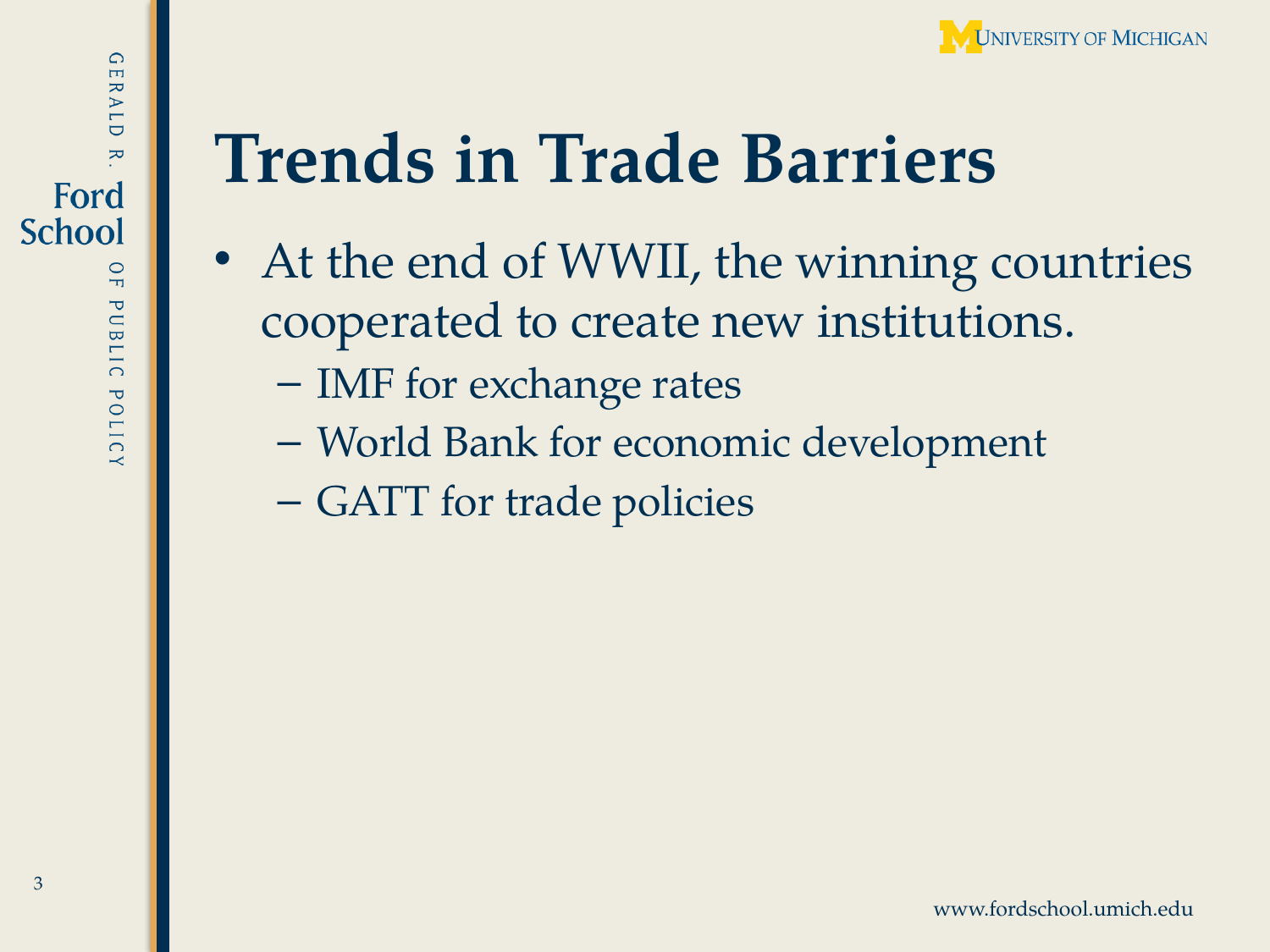

# Trends in Trade Barriers
At the end of WWII, the winning countries cooperated to create new institutions.
IMF for exchange rates
World Bank for economic development
GATT for trade policies
3